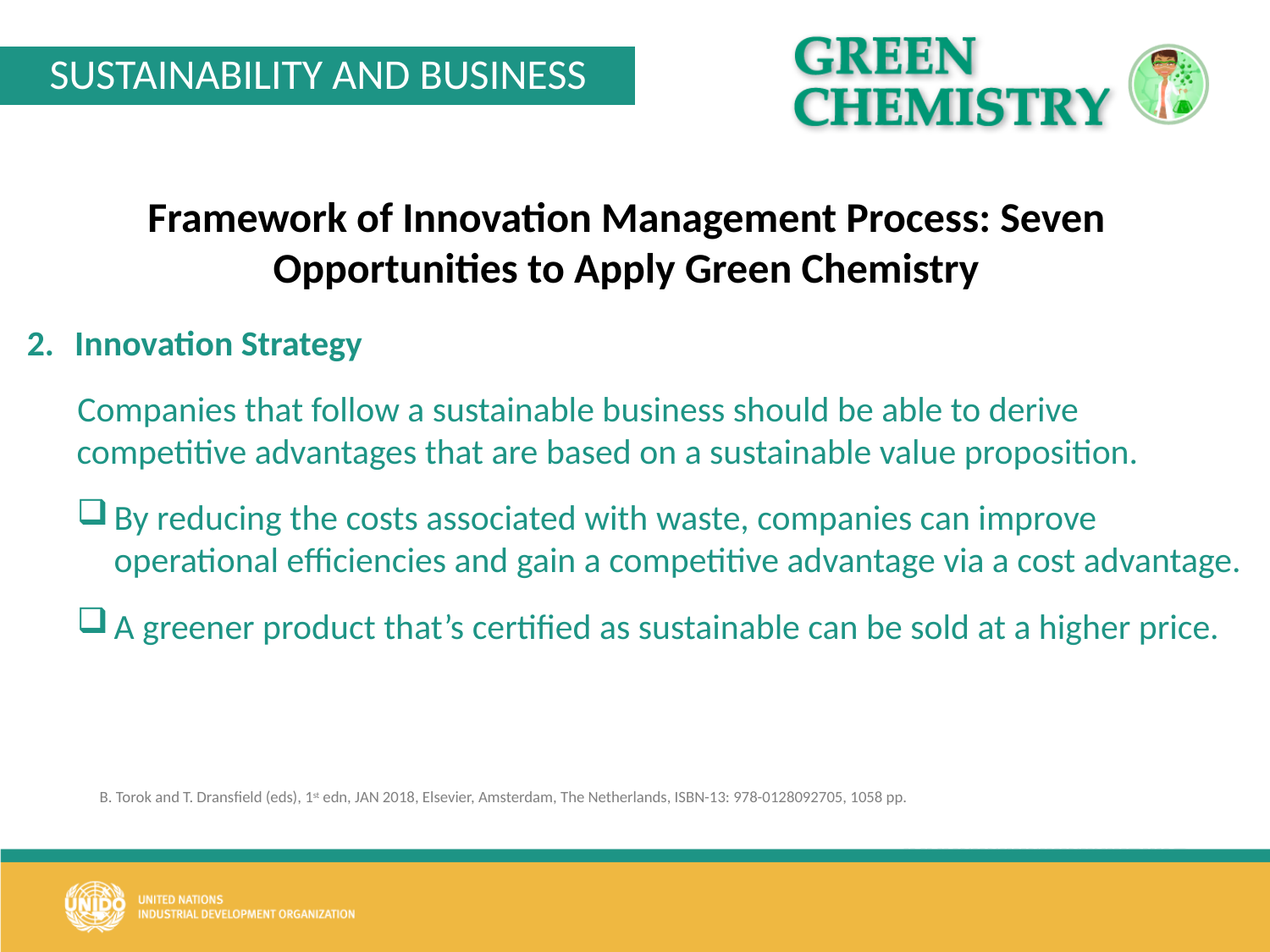

SUSTAINABILITY AND BUSINESS
Framework of Innovation Management Process: Seven Opportunities to Apply Green Chemistry
Innovation Strategy
Companies that follow a sustainable business should be able to derive competitive advantages that are based on a sustainable value proposition.
By reducing the costs associated with waste, companies can improve operational efficiencies and gain a competitive advantage via a cost advantage.
A greener product that’s certified as sustainable can be sold at a higher price.
B. Torok and T. Dransfield (eds), 1st edn, JAN 2018, Elsevier, Amsterdam, The Netherlands, ISBN-13: 978-0128092705, 1058 pp.